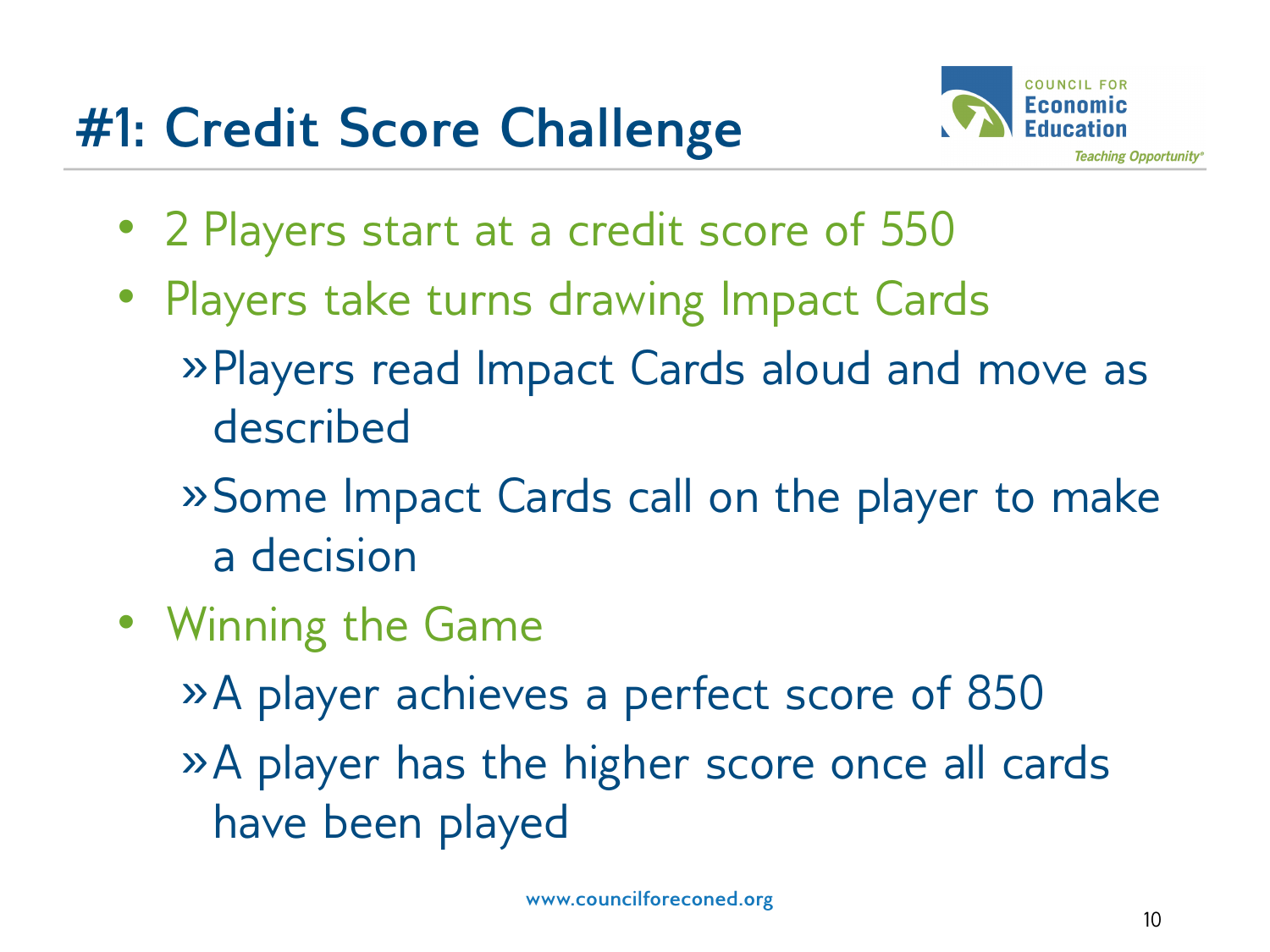

# #1: Credit Score Challenge
2 Players start at a credit score of 550
Players take turns drawing Impact Cards
Players read Impact Cards aloud and move as described
Some Impact Cards call on the player to make a decision
Winning the Game
A player achieves a perfect score of 850
A player has the higher score once all cards have been played
www.councilforeconed.org
10